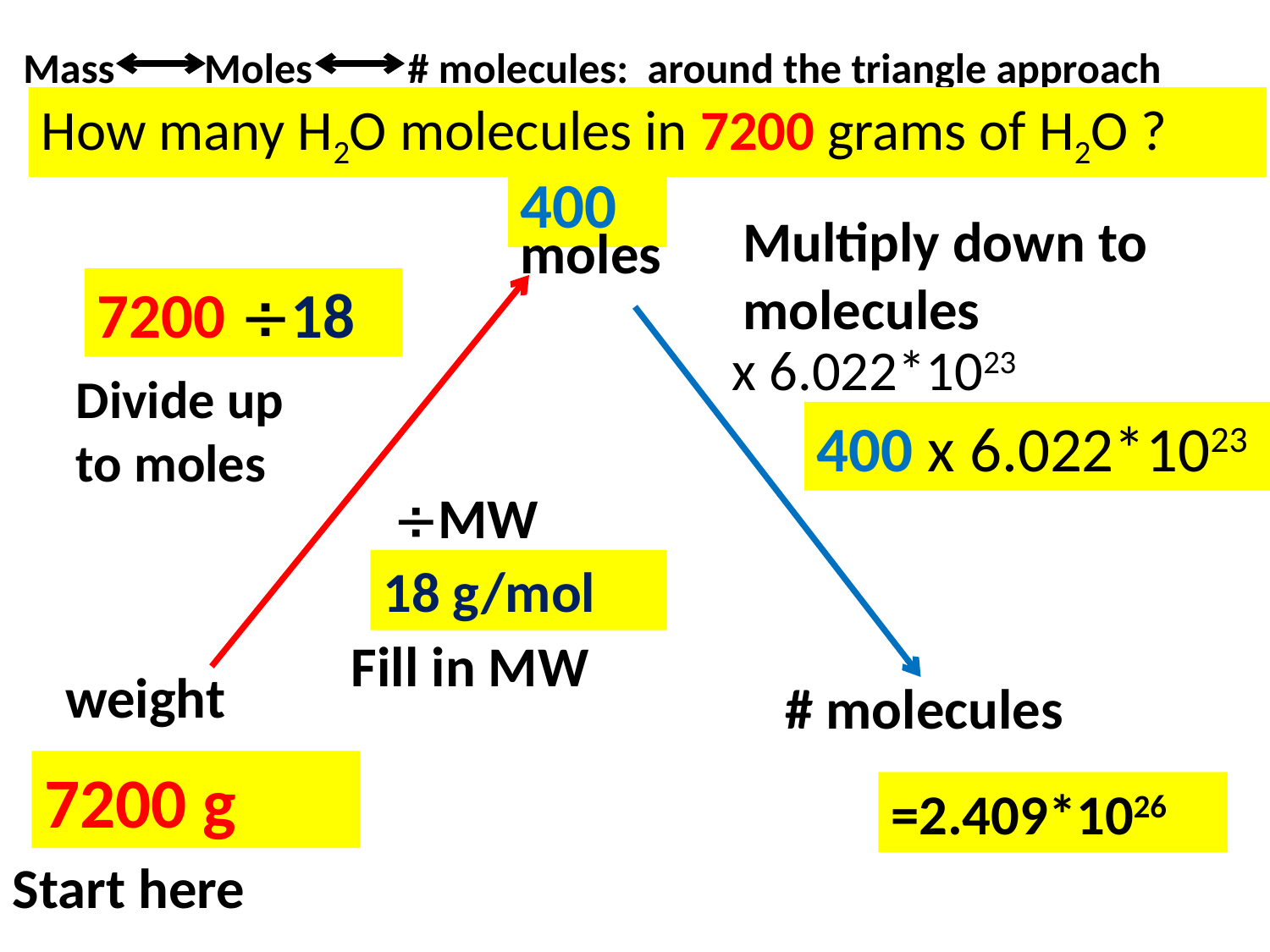

Mass      Moles          # molecules:  around the triangle approach
How many H2O molecules in 7200 grams of H2O ?
400
Multiply down to molecules
moles
7200 ÷18
x 6.022*1023
Divide up to moles
400 x 6.022*1023
÷MW
18 g/mol
Fill in MW
weight
# molecules
7200 g
=2.409*1026
Start here